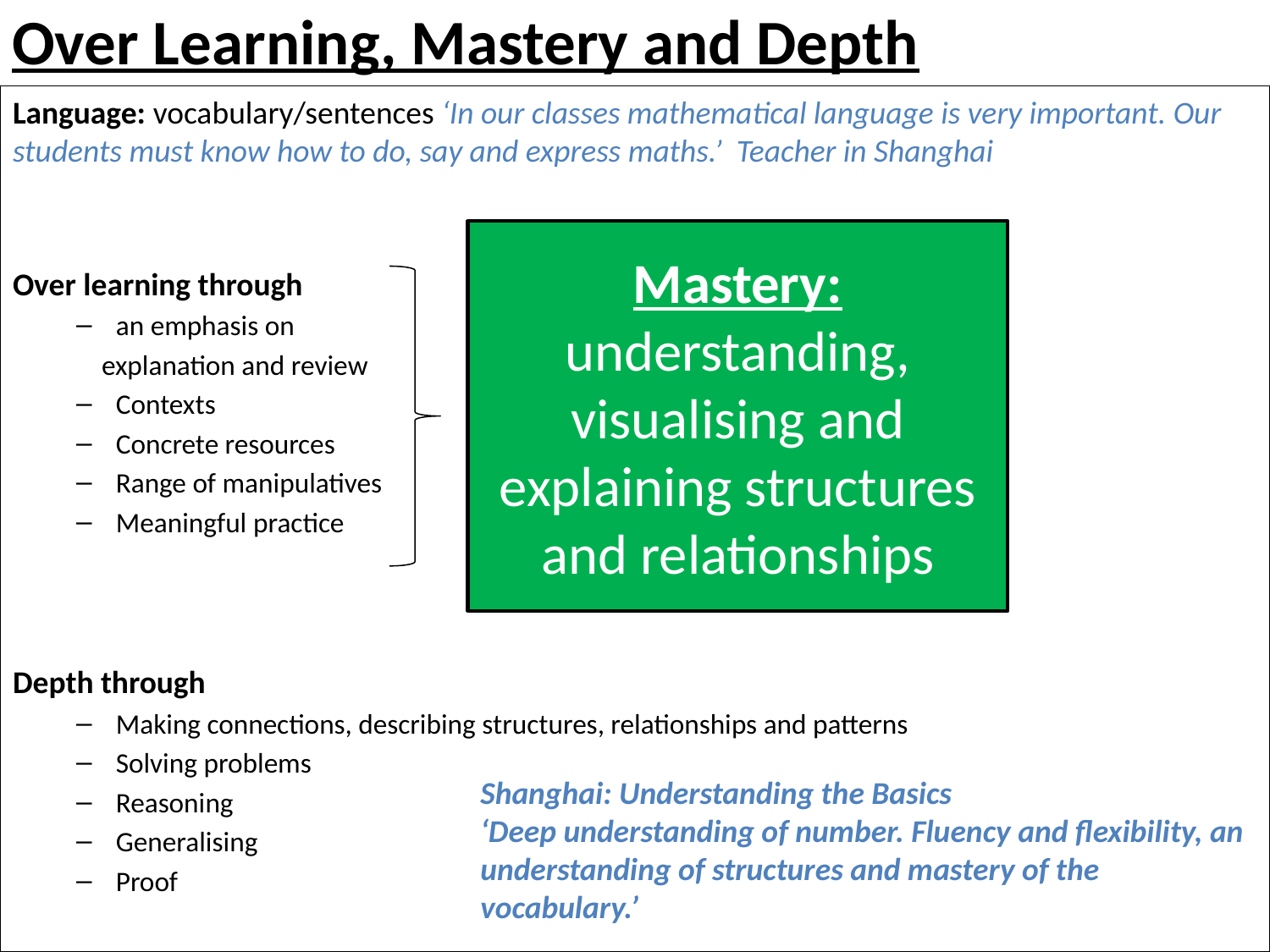

# Over Learning, Mastery and Depth
Language: vocabulary/sentences ‘In our classes mathematical language is very important. Our students must know how to do, say and express maths.’  Teacher in Shanghai

Over learning through
an emphasis on
    explanation and review
Contexts
Concrete resources
Range of manipulatives
Meaningful practice

Depth through
Making connections, describing structures, relationships and patterns
Solving problems
Reasoning
Generalising
Proof

Mastery: understanding, visualising and explaining structures and relationships

Shanghai: Understanding the Basics
‘Deep understanding of number. Fluency and flexibility, an understanding of structures and mastery of the vocabulary.’